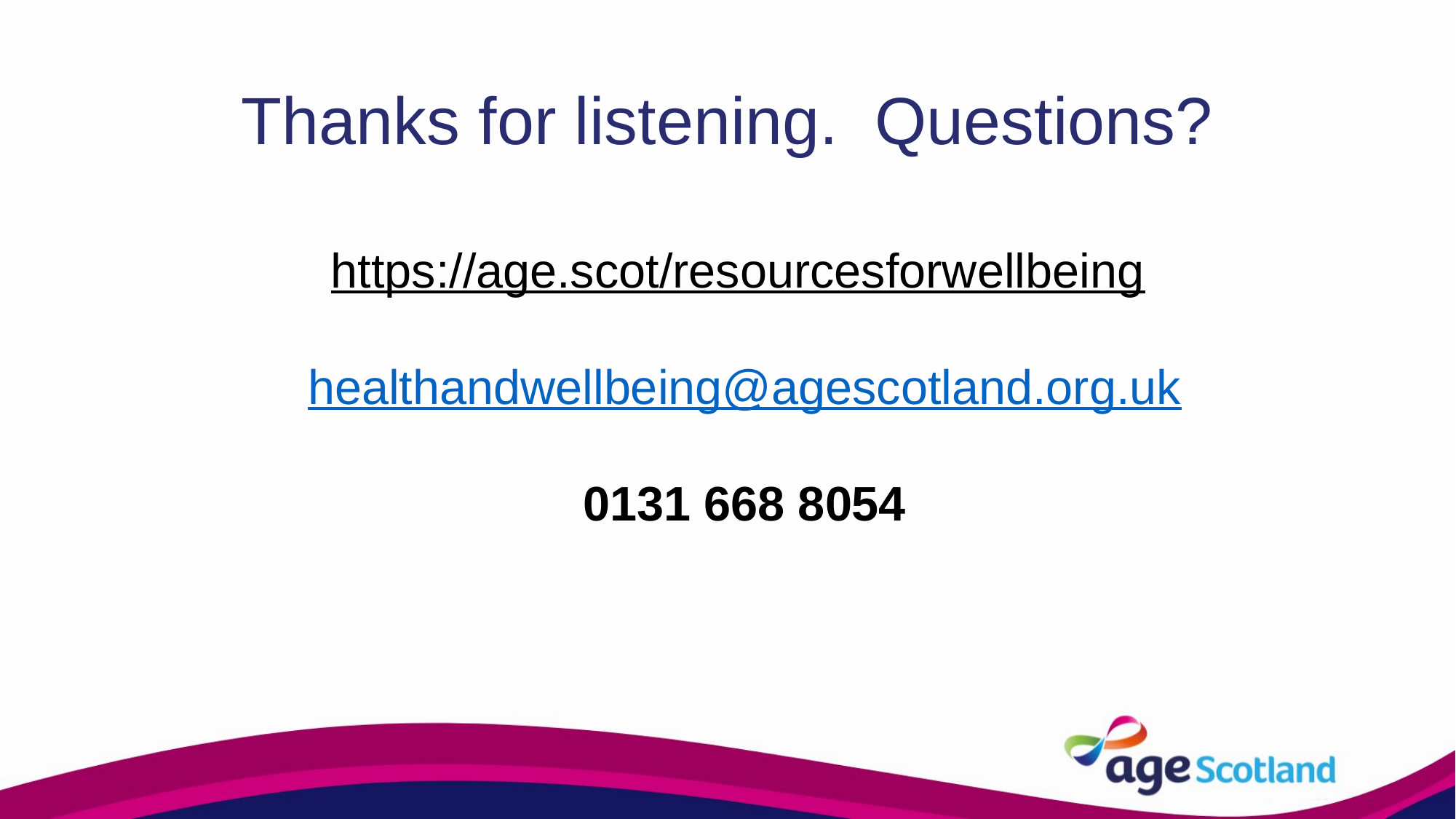

# Thanks for listening.  Questions?
https://age.scot/resourcesforwellbeing

healthandwellbeing@agescotland.org.uk

0131 668 8054